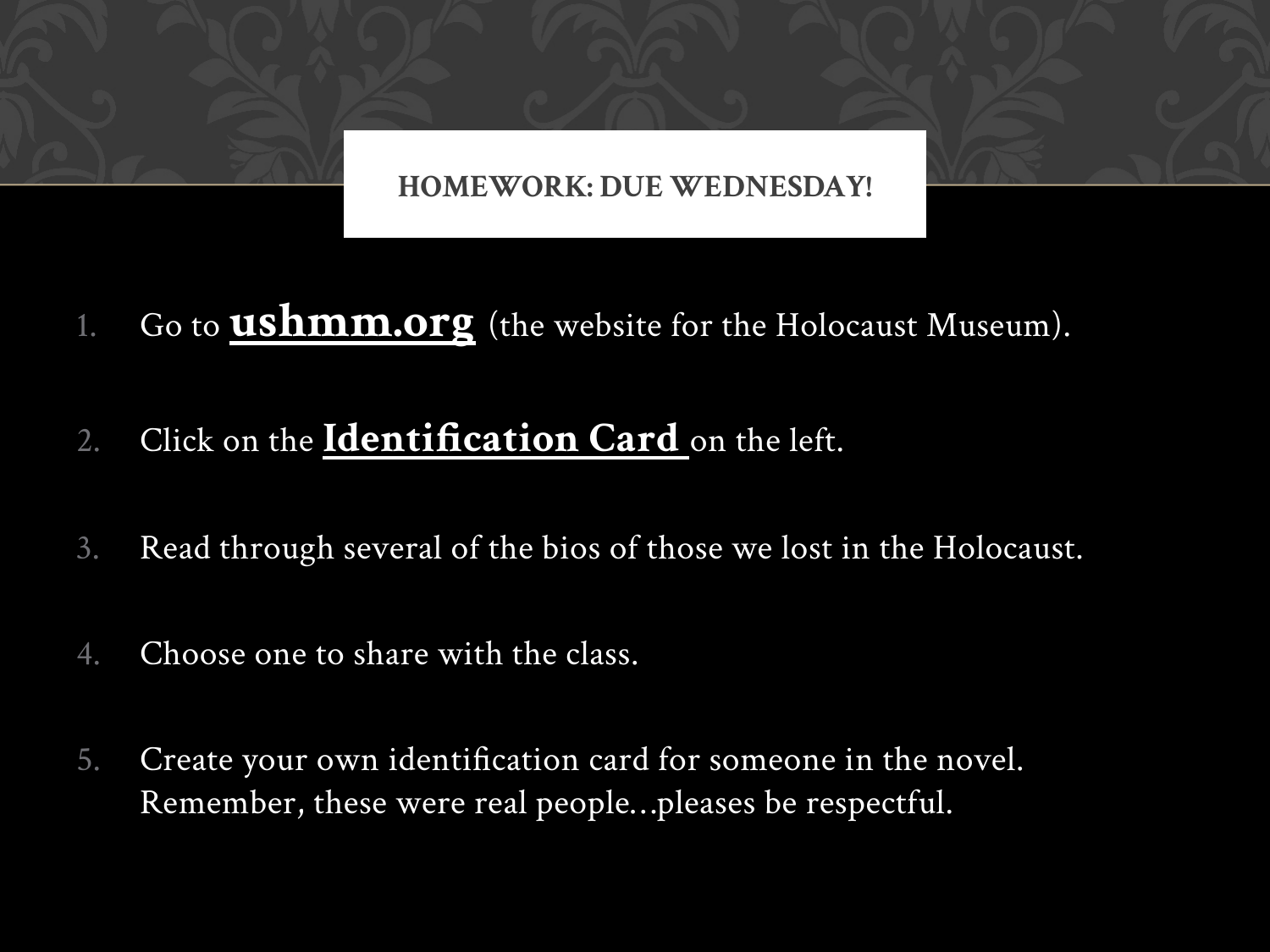

# HOMEWORK: due Wednesday!
Go to ushmm.org (the website for the Holocaust Museum).

Click on the Identification Card on the left.

Read through several of the bios of those we lost in the Holocaust.

Choose one to share with the class.

Create your own identification card for someone in the novel. Remember, these were real people…pleases be respectful.